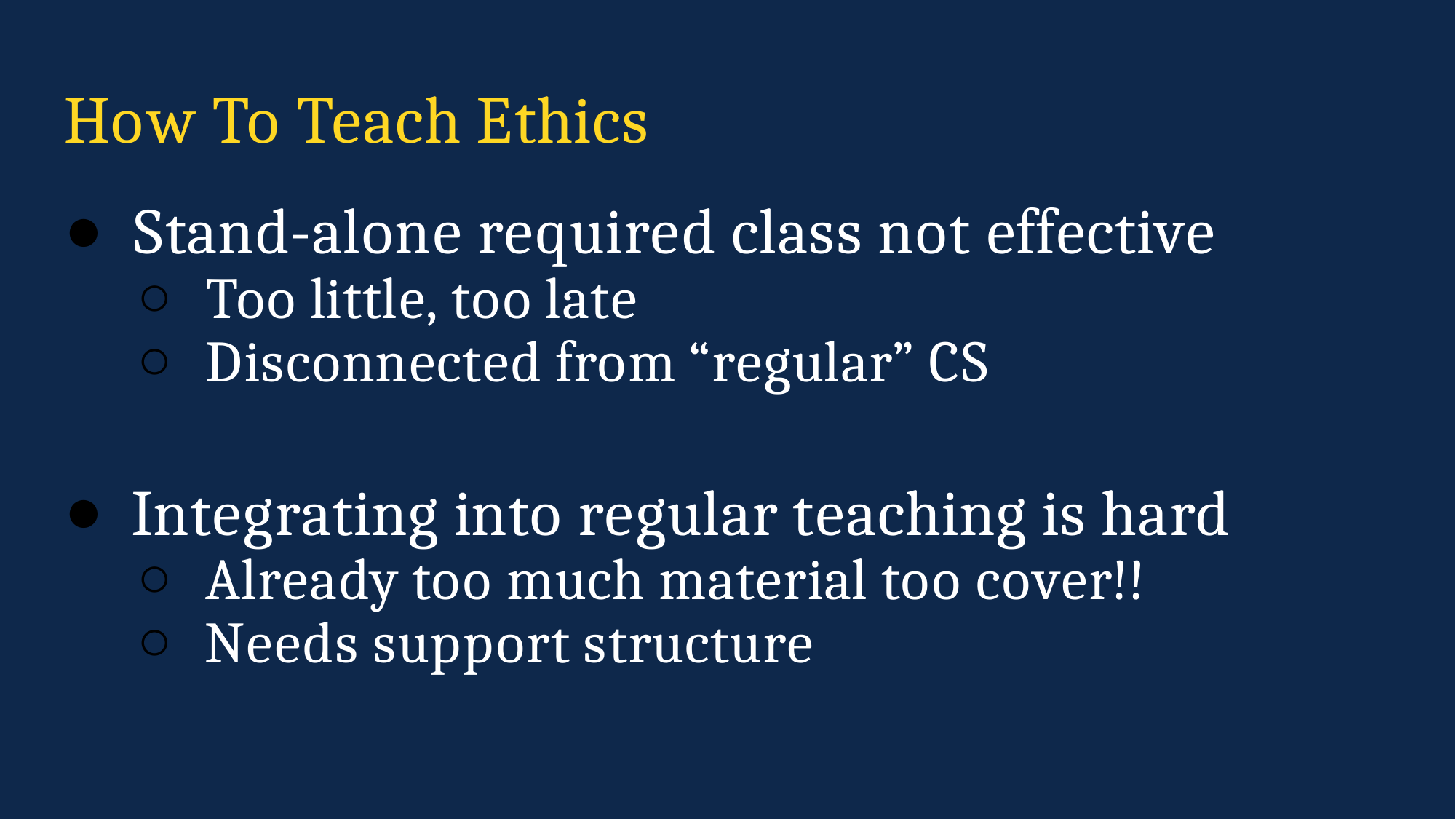

# How To Teach Ethics
Stand-alone required class not effective
Too little, too late
Disconnected from “regular” CS

Integrating into regular teaching is hard
Already too much material too cover!!
Needs support structure